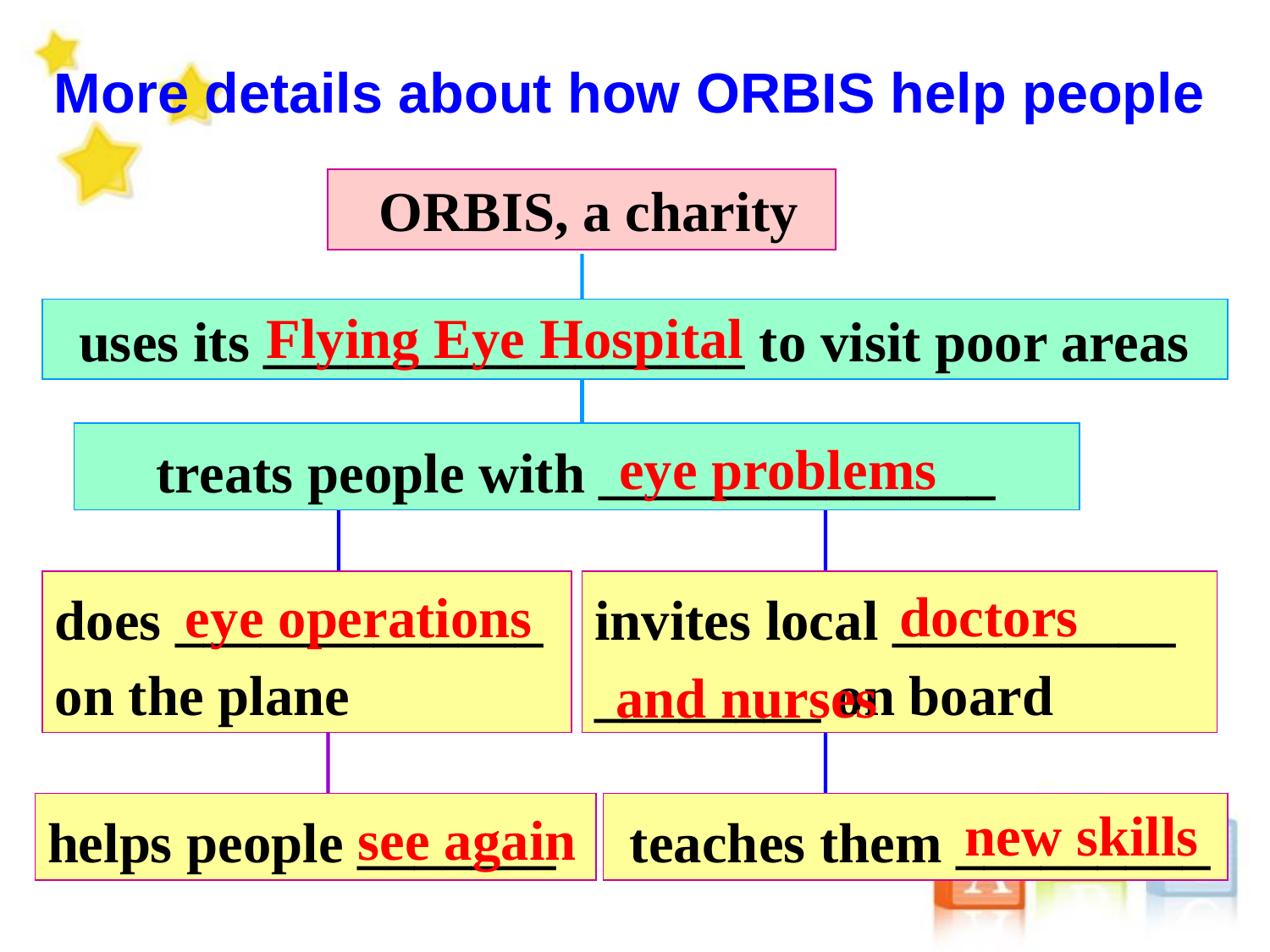

# More details about how ORBIS help people
 ORBIS, a charity

uses its _________________ to visit poor areas

treats people with ______________

does _____________
on the plane
invites local __________
________ on board

helps people _______
 teaches them _________
Flying Eye Hospital
 eye problems
                    doctors and nurses
 eye operations
new skills
 see again